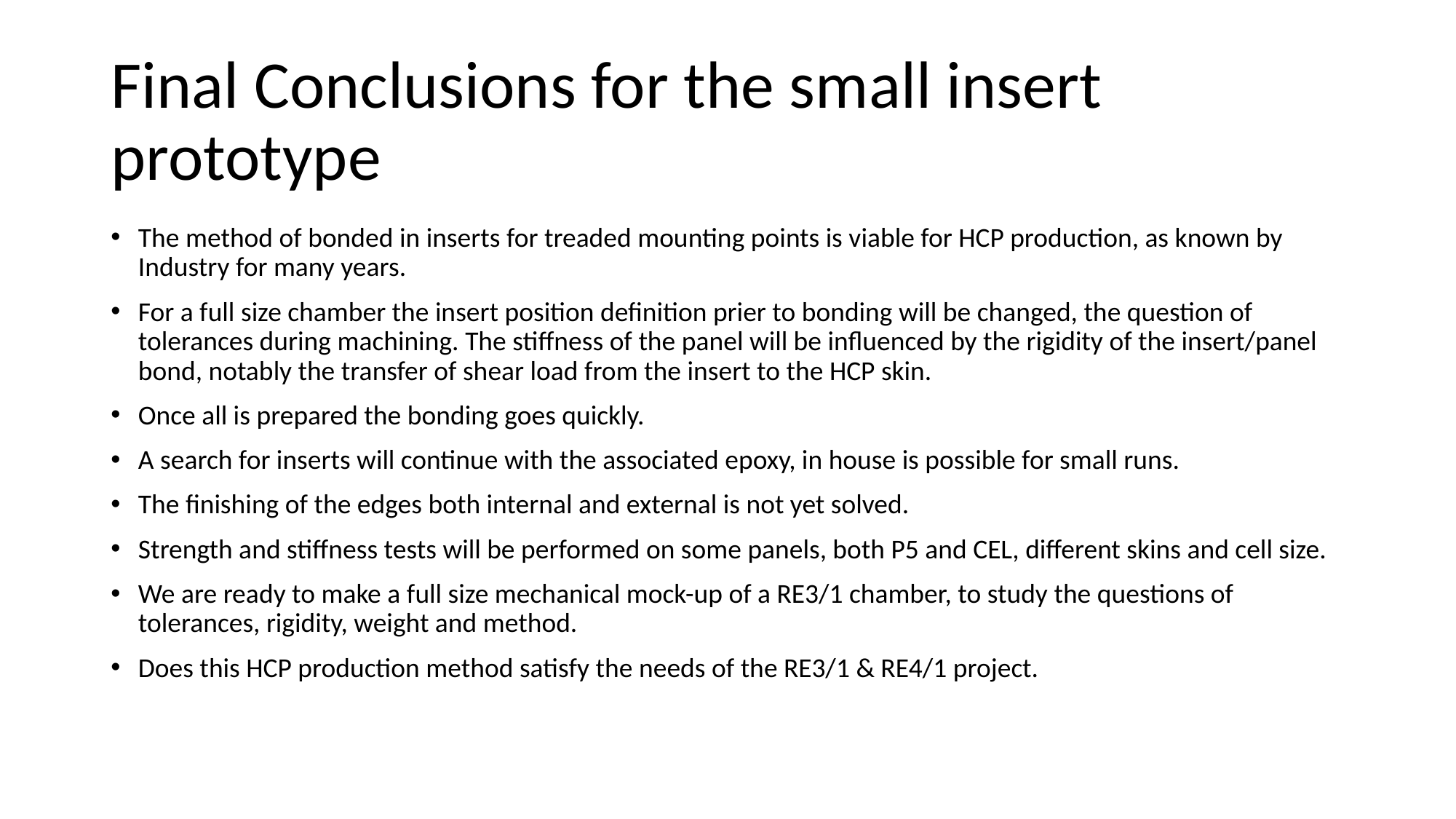

# Final Conclusions for the small insert prototype
The method of bonded in inserts for treaded mounting points is viable for HCP production, as known by Industry for many years.
For a full size chamber the insert position definition prier to bonding will be changed, the question of tolerances during machining. The stiffness of the panel will be influenced by the rigidity of the insert/panel bond, notably the transfer of shear load from the insert to the HCP skin.
Once all is prepared the bonding goes quickly.
A search for inserts will continue with the associated epoxy, in house is possible for small runs.
The finishing of the edges both internal and external is not yet solved.
Strength and stiffness tests will be performed on some panels, both P5 and CEL, different skins and cell size.
We are ready to make a full size mechanical mock-up of a RE3/1 chamber, to study the questions of tolerances, rigidity, weight and method.
Does this HCP production method satisfy the needs of the RE3/1 & RE4/1 project.